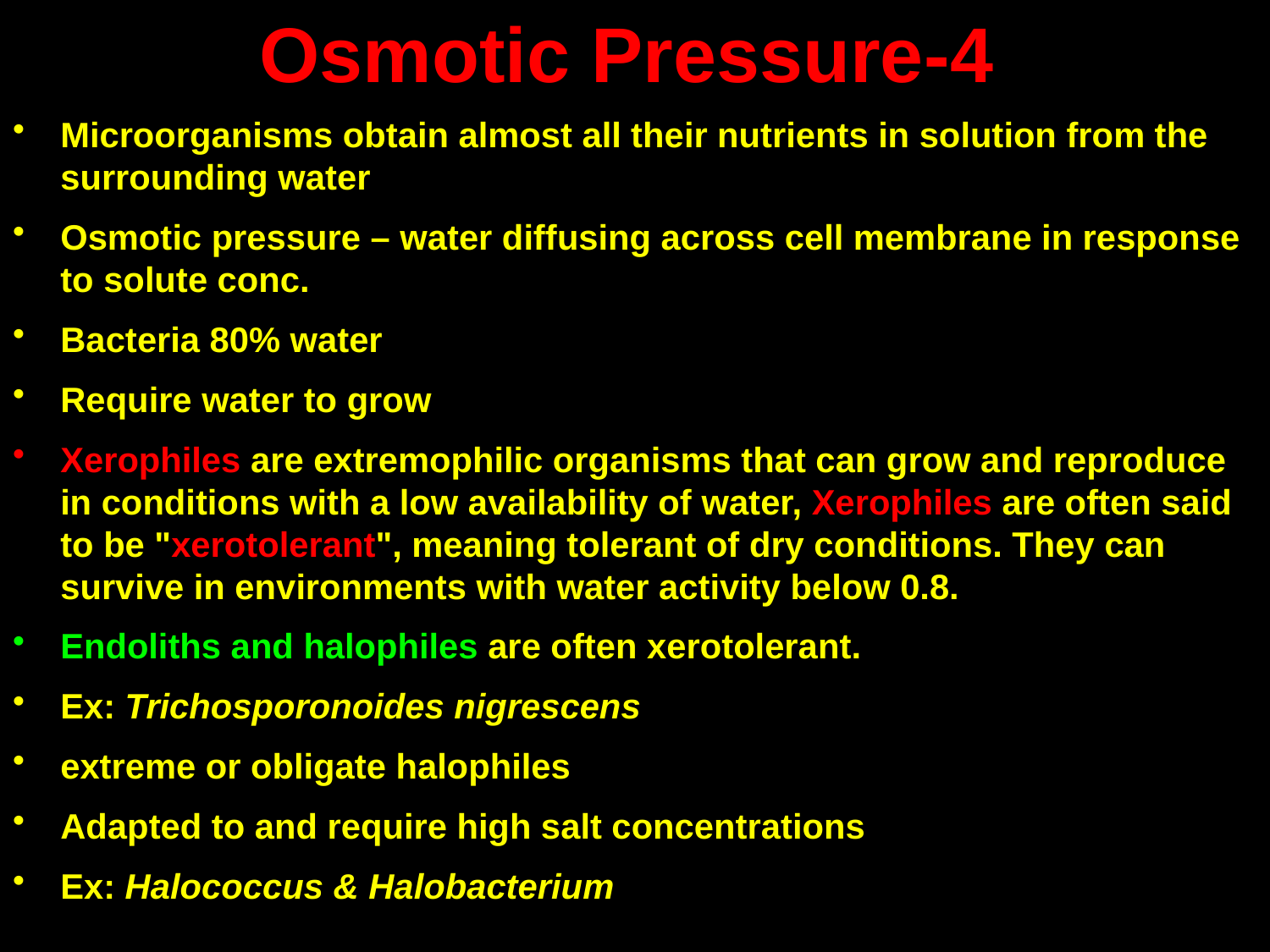

# 4-Osmotic Pressure
Microorganisms obtain almost all their nutrients in solution from the surrounding water
Osmotic pressure – water diffusing across cell membrane in response to solute conc.
Bacteria 80% water
Require water to grow
Xerophiles are extremophilic organisms that can grow and reproduce in conditions with a low availability of water, Xerophiles are often said to be "xerotolerant", meaning tolerant of dry conditions. They can survive in environments with water activity below 0.8.
Endoliths and halophiles are often xerotolerant.
Ex: Trichosporonoides nigrescens
extreme or obligate halophiles
Adapted to and require high salt concentrations
Ex: Halococcus & Halobacterium